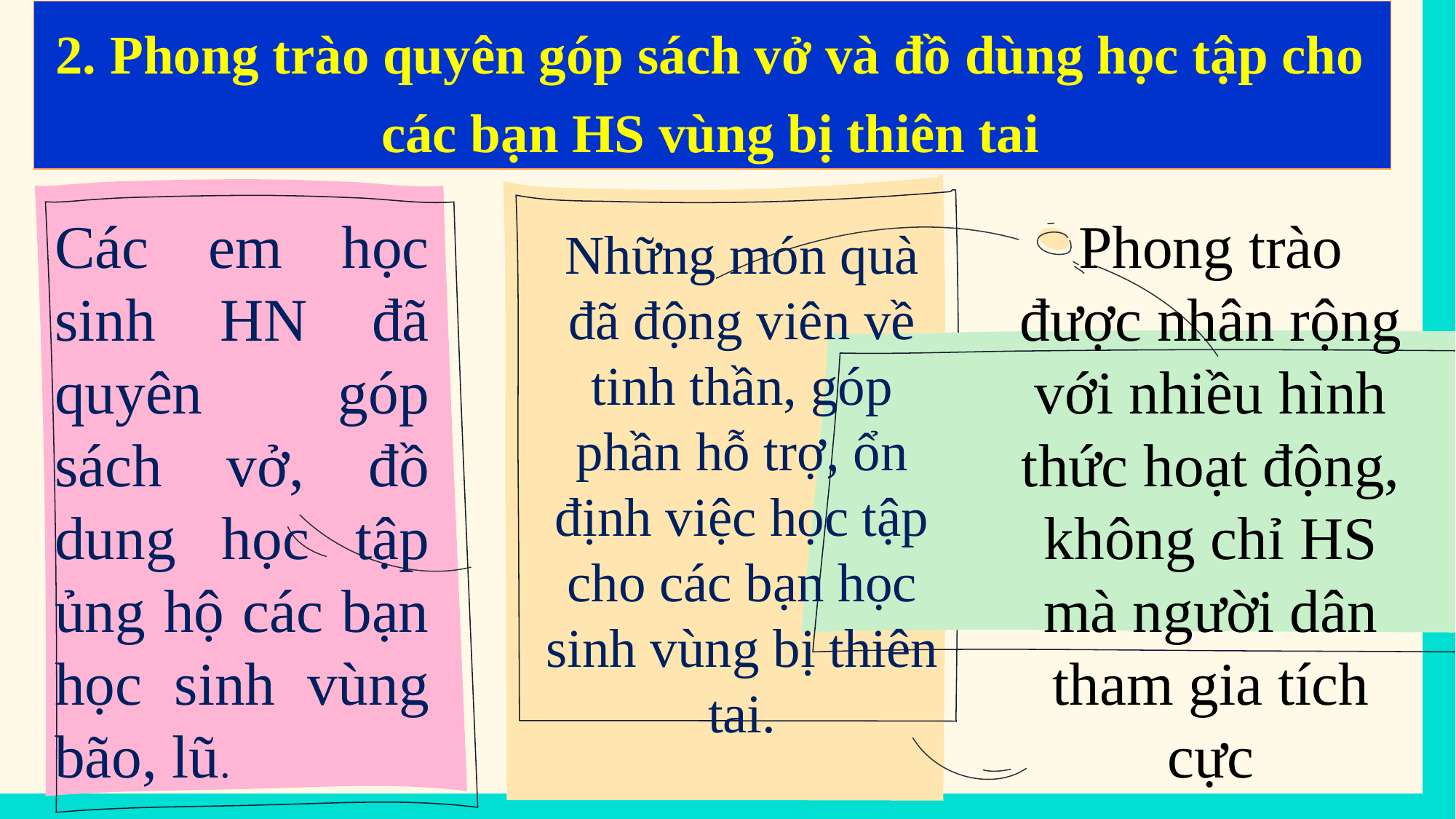

2. Phong trào quyên góp sách vở và đồ dùng học tập cho các bạn HS vùng bị thiên tai

Các em học sinh HN đã quyên góp sách vở, đồ dung học tập ủng hộ các bạn học sinh vùng bão, lũ.
Phong trào được nhân rộng với nhiều hình thức hoạt động, không chỉ HS mà người dân tham gia tích cực
Những món quà đã động viên về tinh thần, góp phần hỗ trợ, ổn định việc học tập cho các bạn học sinh vùng bị thiên tai.